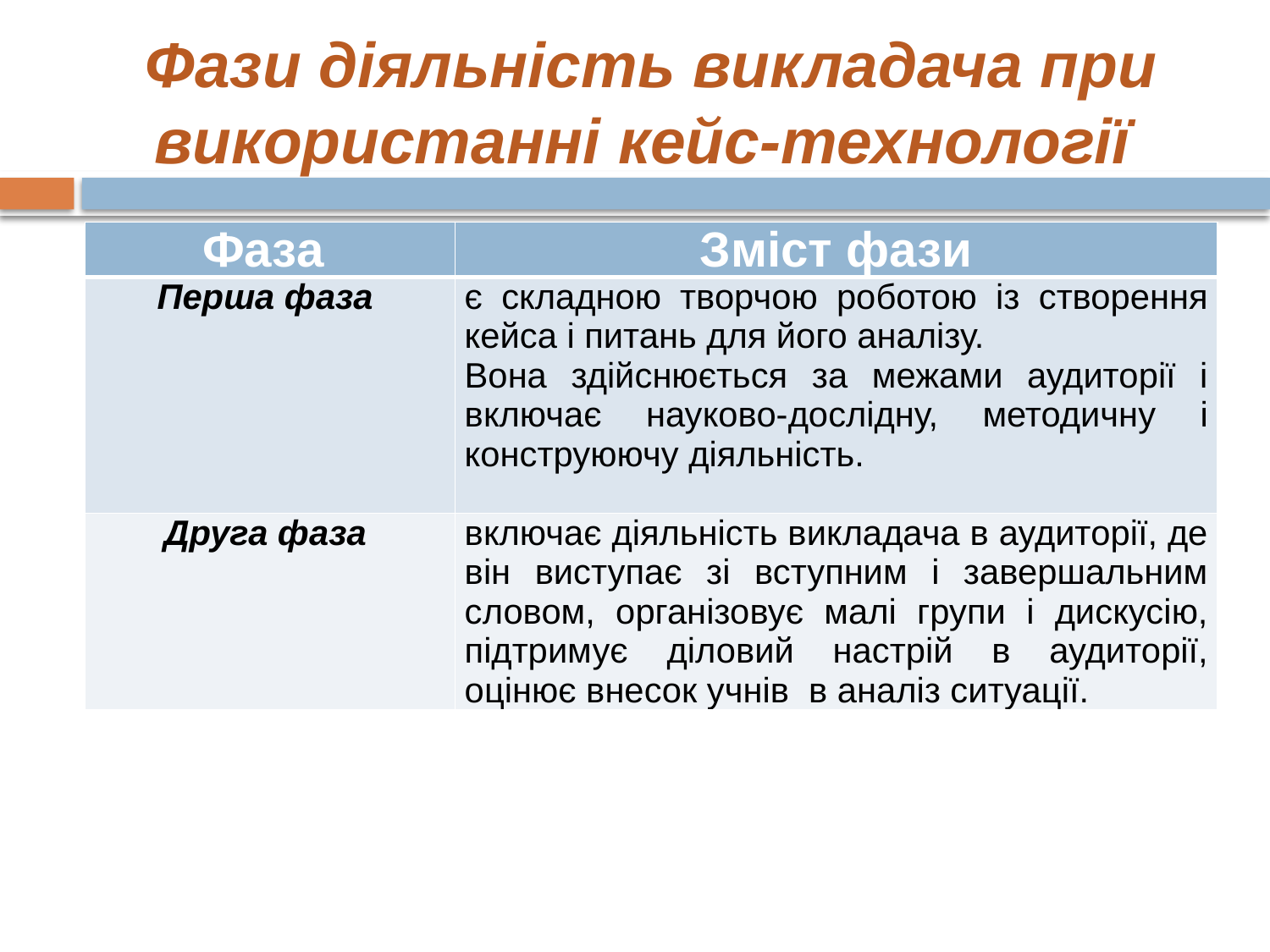

# Фази діяльність викладача при використанні кейс-технології
| Фаза | Зміст фази |
| --- | --- |
| Перша фаза | є складною творчою роботою із створення кейса і питань для його аналізу. Вона здійснюється за межами аудиторії і включає науково-дослідну, методичну і конструюючу діяльність. |
| Друга фаза | включає діяльність викладача в аудиторії, де він виступає зі вступним і завершальним словом, організовує малі групи і дискусію, підтримує діловий настрій в аудиторії, оцінює внесок учнів в аналіз ситуації. |